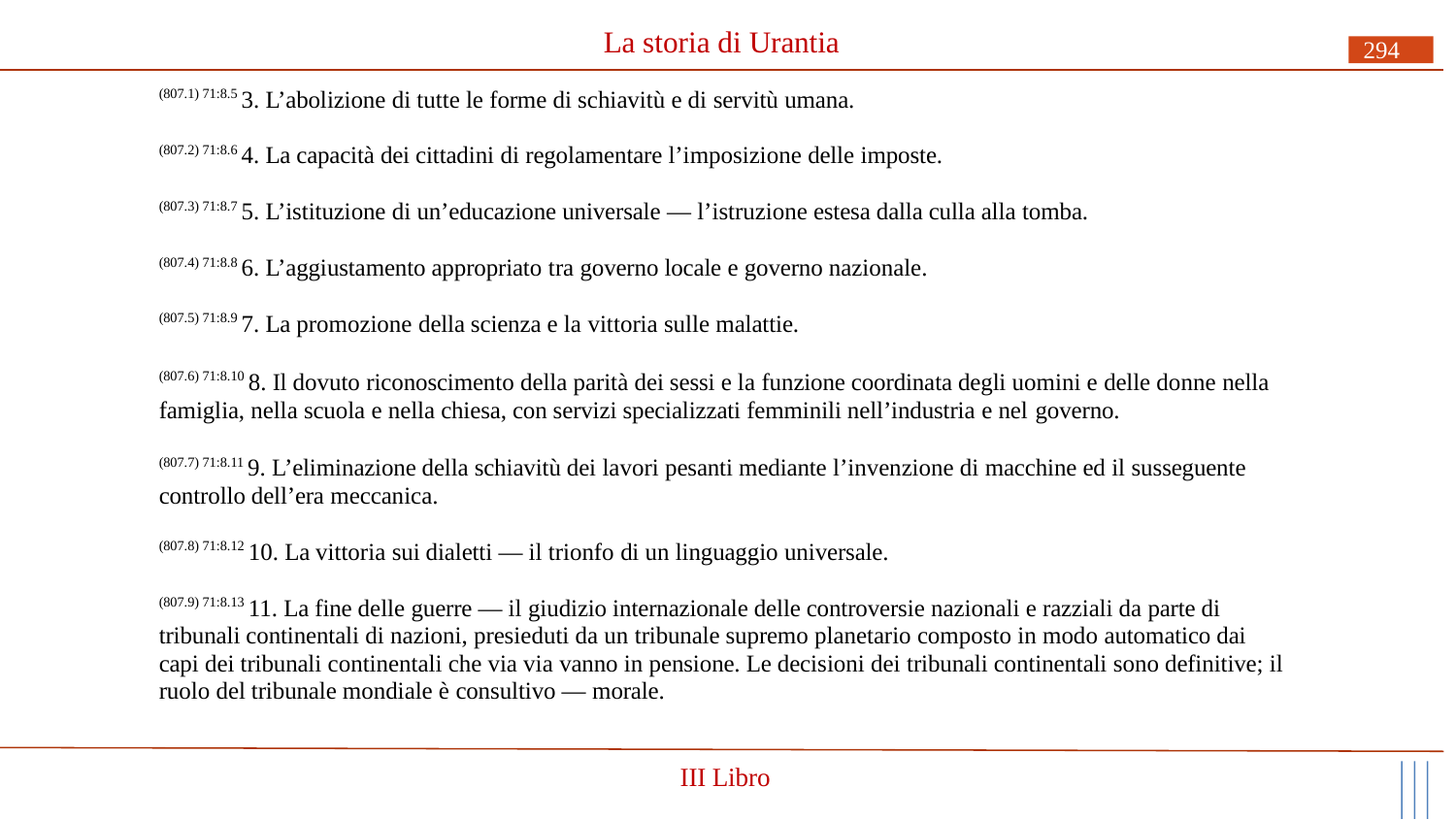

# La storia di Urantia
294

(807.1) 71:8.5 3. L’abolizione di tutte le forme di schiavitù e di servitù umana.
(807.2) 71:8.6 4. La capacità dei cittadini di regolamentare l’imposizione delle imposte.
(807.3) 71:8.7 5. L’istituzione di un’educazione universale — l’istruzione estesa dalla culla alla tomba.
(807.4) 71:8.8 6. L’aggiustamento appropriato tra governo locale e governo nazionale.
(807.5) 71:8.9 7. La promozione della scienza e la vittoria sulle malattie.

(807.6) 71:8.10 8. Il dovuto riconoscimento della parità dei sessi e la funzione coordinata degli uomini e delle donne nella  famiglia, nella scuola e nella chiesa, con servizi specializzati femminili nell’industria e nel governo.

(807.7) 71:8.11 9. L’eliminazione della schiavitù dei lavori pesanti mediante l’invenzione di macchine ed il susseguente  controllo dell’era meccanica.

(807.8) 71:8.12 10. La vittoria sui dialetti — il trionfo di un linguaggio universale.

(807.9) 71:8.13 11. La fine delle guerre — il giudizio internazionale delle controversie nazionali e razziali da parte di  tribunali continentali di nazioni, presieduti da un tribunale supremo planetario composto in modo automatico dai  capi dei tribunali continentali che via via vanno in pensione. Le decisioni dei tribunali continentali sono definitive; il  ruolo del tribunale mondiale è consultivo — morale.

III Libro